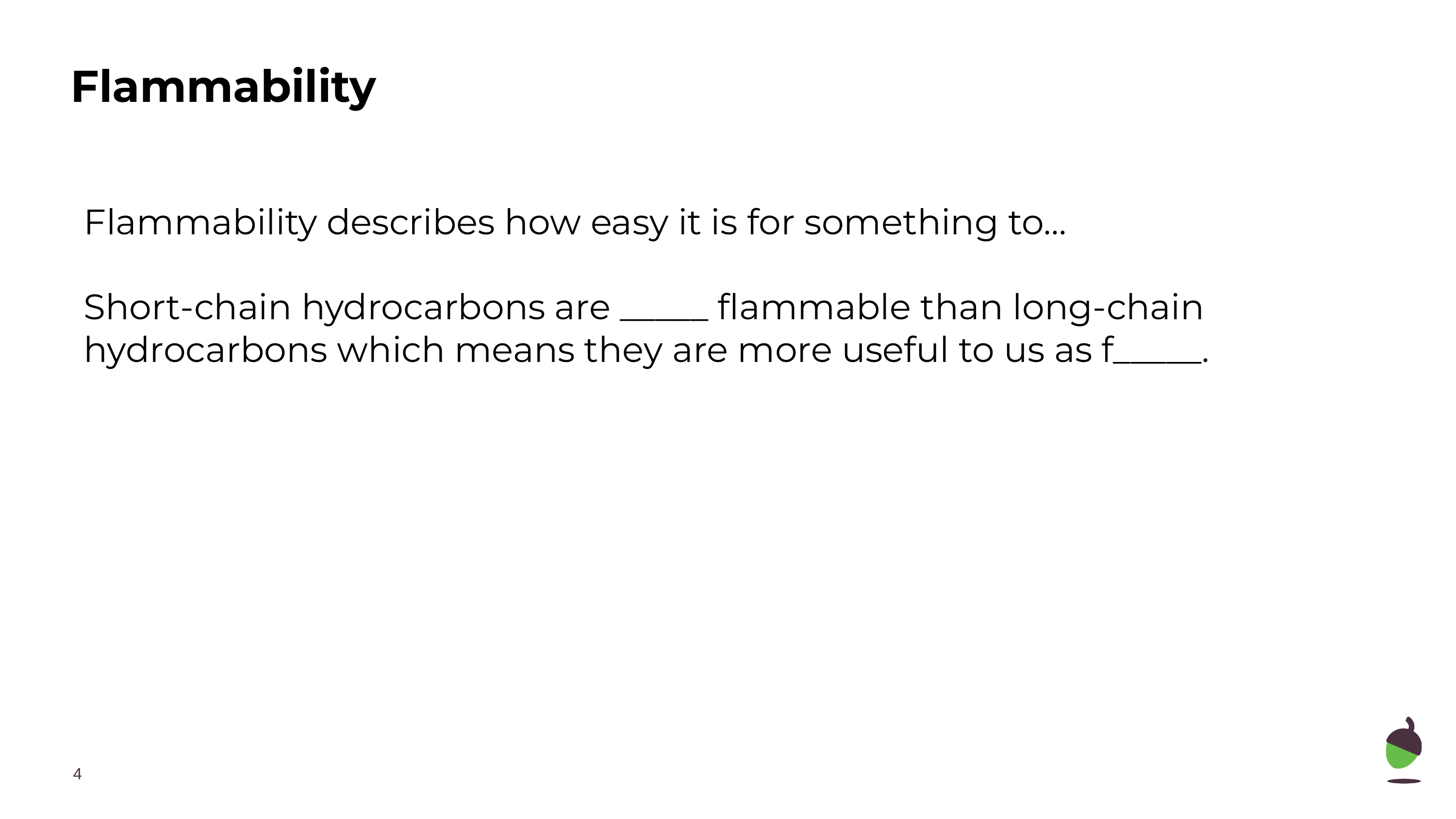

Flammability
Flammability describes how easy it is for something to…

Short-chain hydrocarbons are _____ flammable than long-chain hydrocarbons which means they are more useful to us as f_____.
4